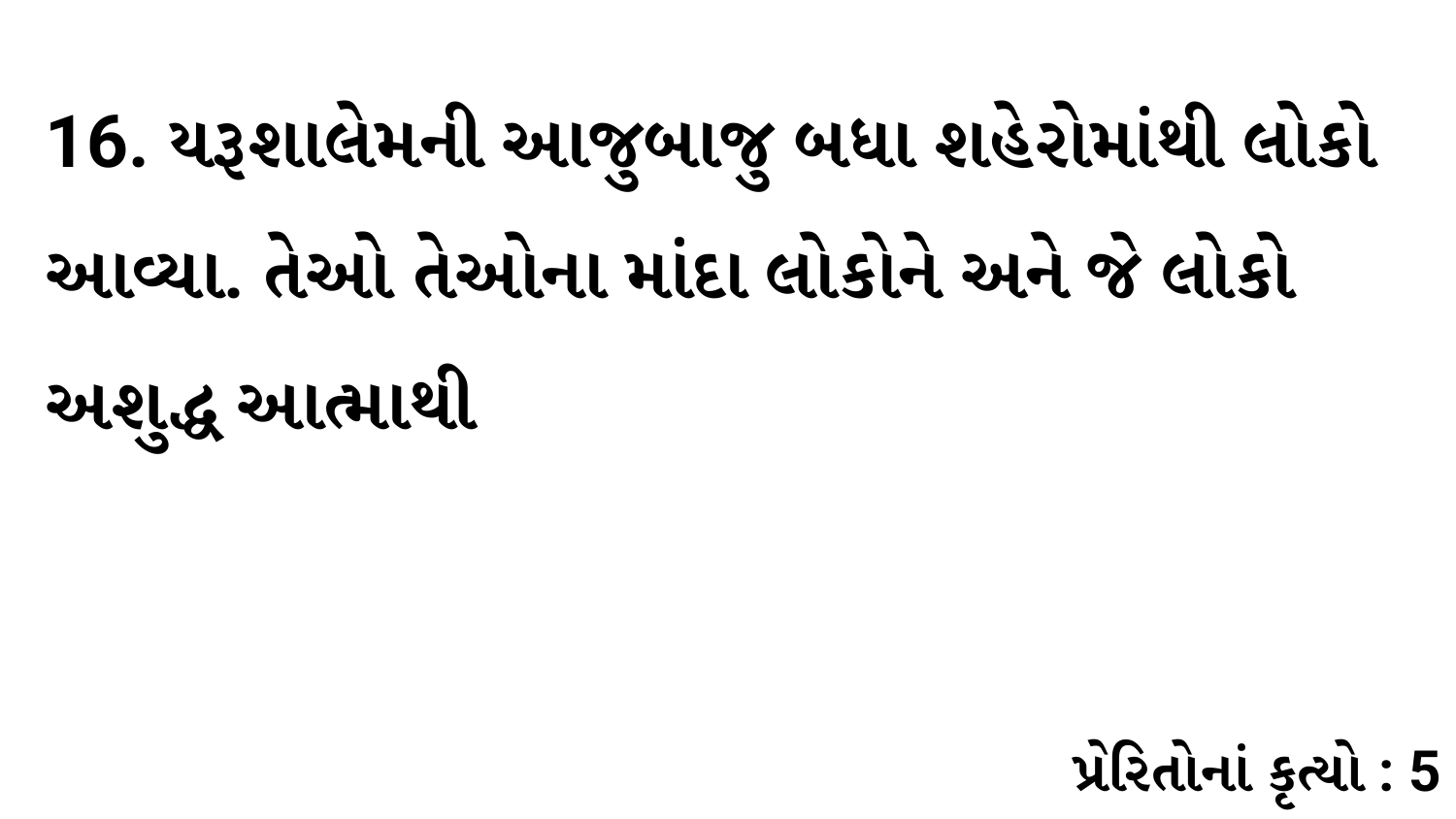

16. યરૂશાલેમની આજુબાજુ બધા શહેરોમાંથી લોકો આવ્યા. તેઓ તેઓના માંદા લોકોને અને જે લોકો અશુદ્ધ આત્માથી
પ્રેરિતોનાં કૃત્યો : 5